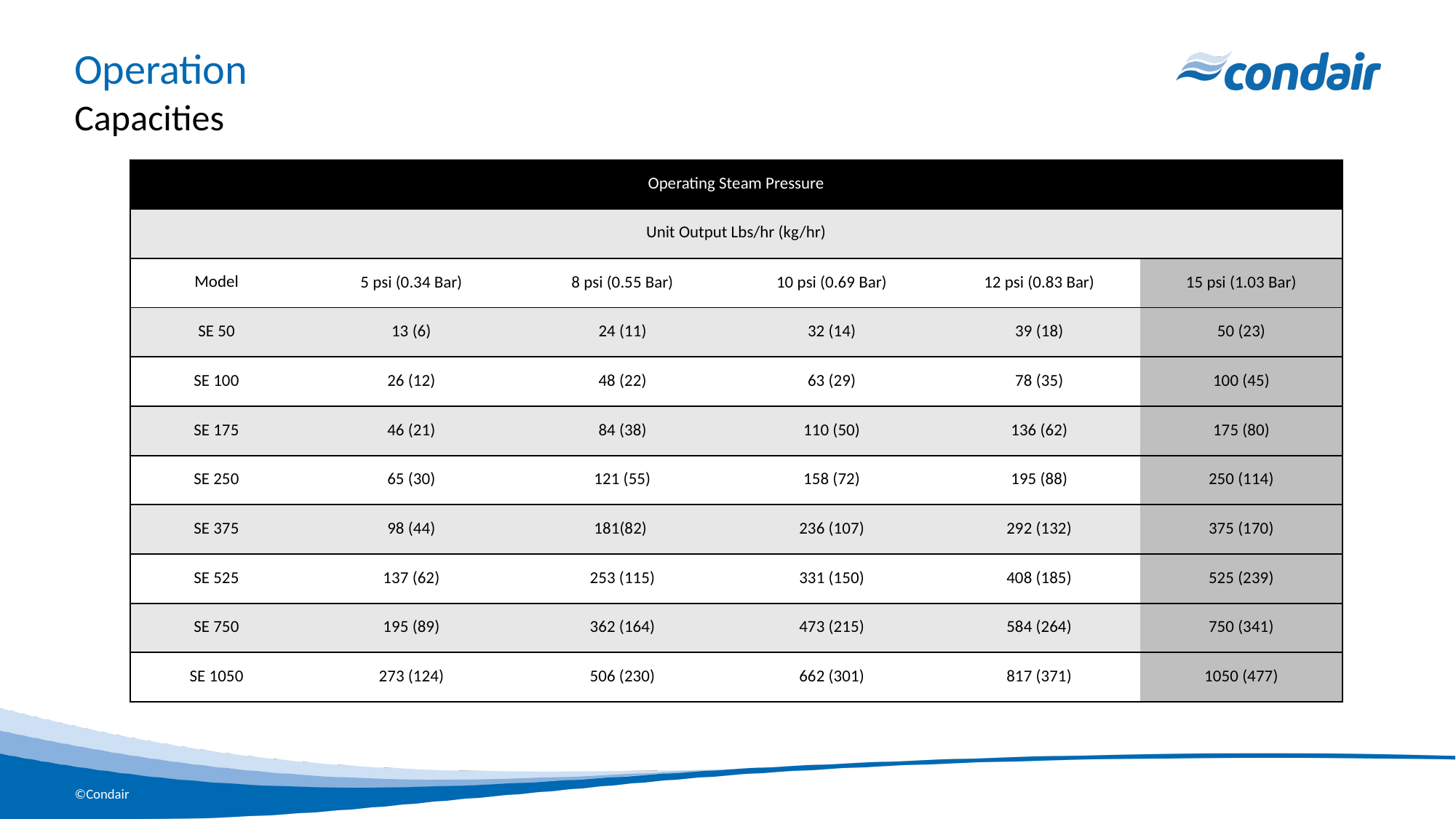

# Operation
Capacities
| Operating Steam Pressure |  |  |  |  |  |
| --- | --- | --- | --- | --- | --- |
| Unit Output Lbs/hr (kg/hr) |  |  |  |  |  |
| Model | 5 psi (0.34 Bar) | 8 psi (0.55 Bar) | 10 psi (0.69 Bar) | 12 psi (0.83 Bar) | 15 psi (1.03 Bar) |
| SE 50 | 13 (6) | 24 (11) | 32 (14) | 39 (18) | 50 (23) |
| SE 100 | 26 (12) | 48 (22) | 63 (29) | 78 (35) | 100 (45) |
| SE 175 | 46 (21) | 84 (38) | 110 (50) | 136 (62) | 175 (80) |
| SE 250 | 65 (30) | 121 (55) | 158 (72) | 195 (88) | 250 (114) |
| SE 375 | 98 (44) | 181(82) | 236 (107) | 292 (132) | 375 (170) |
| SE 525 | 137 (62) | 253 (115) | 331 (150) | 408 (185) | 525 (239) |
| SE 750 | 195 (89) | 362 (164) | 473 (215) | 584 (264) | 750 (341) |
| SE 1050 | 273 (124) | 506 (230) | 662 (301) | 817 (371) | 1050 (477) |